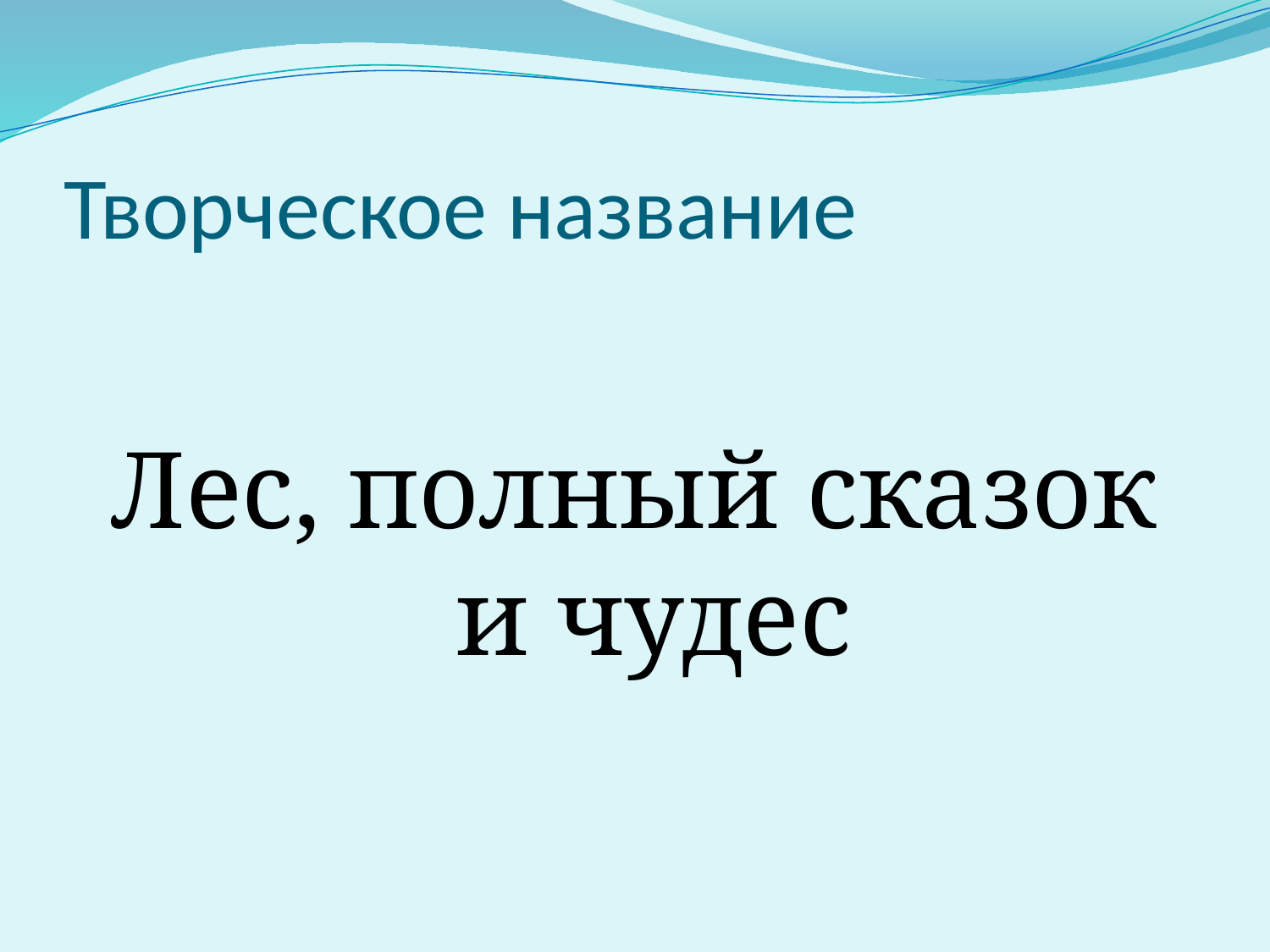

# Творческое название

Лес, полный сказок и чудес